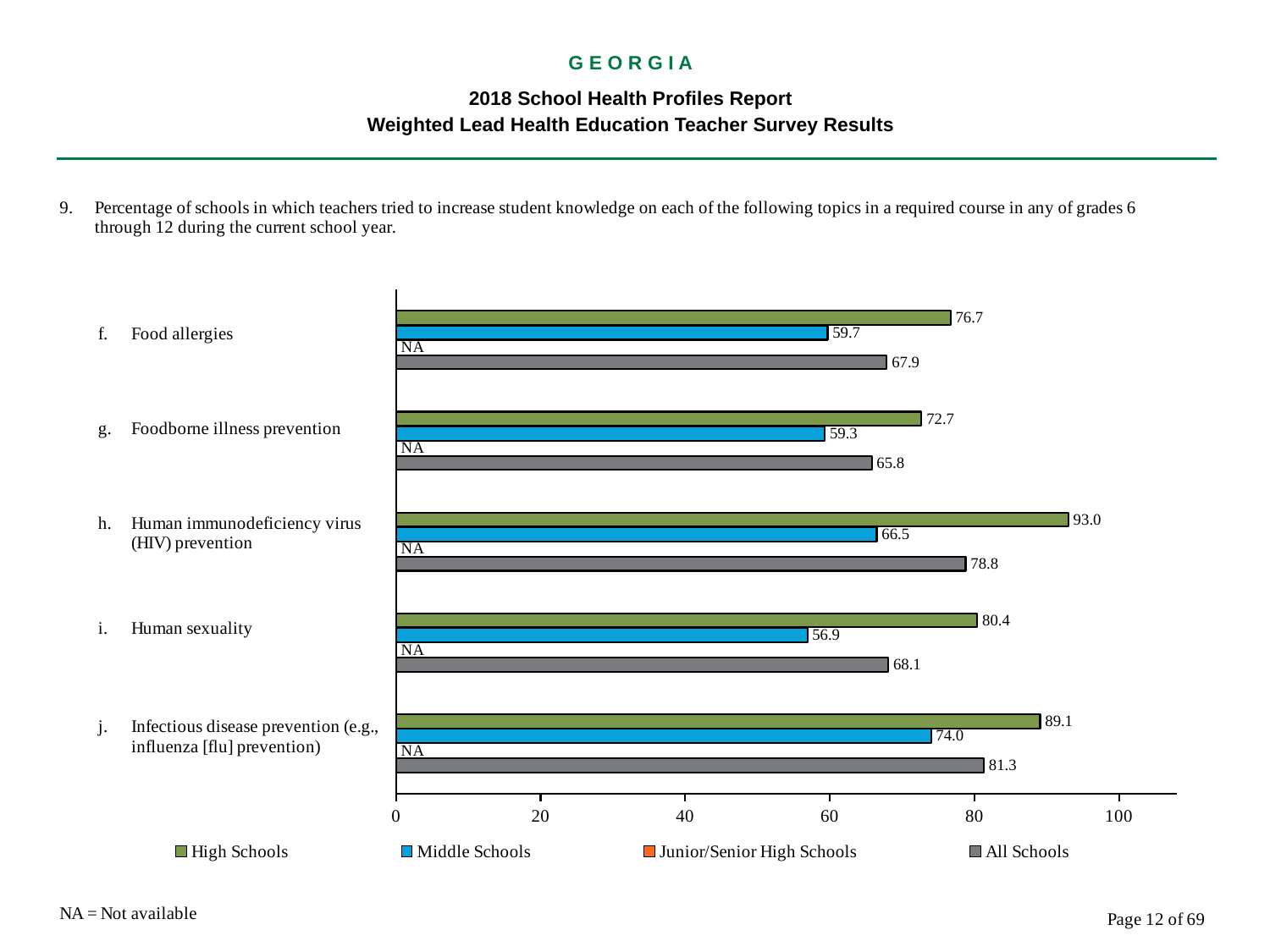

G E O R G I A
2018 School Health Profiles Report
Weighted Lead Health Education Teacher Survey Results

### Chart

| Category | All Schools | Junior/Senior High Schools | Middle Schools | High Schools |
|---|---|---|---|---|
| Infectious disease prevention (e.g., influenza [flu] prevention) | 81.3 | 0.0009 | 74.0 | 89.1 |
| Human sexuality | 68.1 | 0.0009 | 56.9 | 80.4 |
| Human immunodeficiency virus (HIV) prevention | 78.8 | 0.0009 | 66.5 | 93.0 |
| Foodborne illness prevention | 65.8 | 0.0009 | 59.3 | 72.7 |
| Food allergies | 67.9 | 0.0009 | 59.7 | 76.7 |